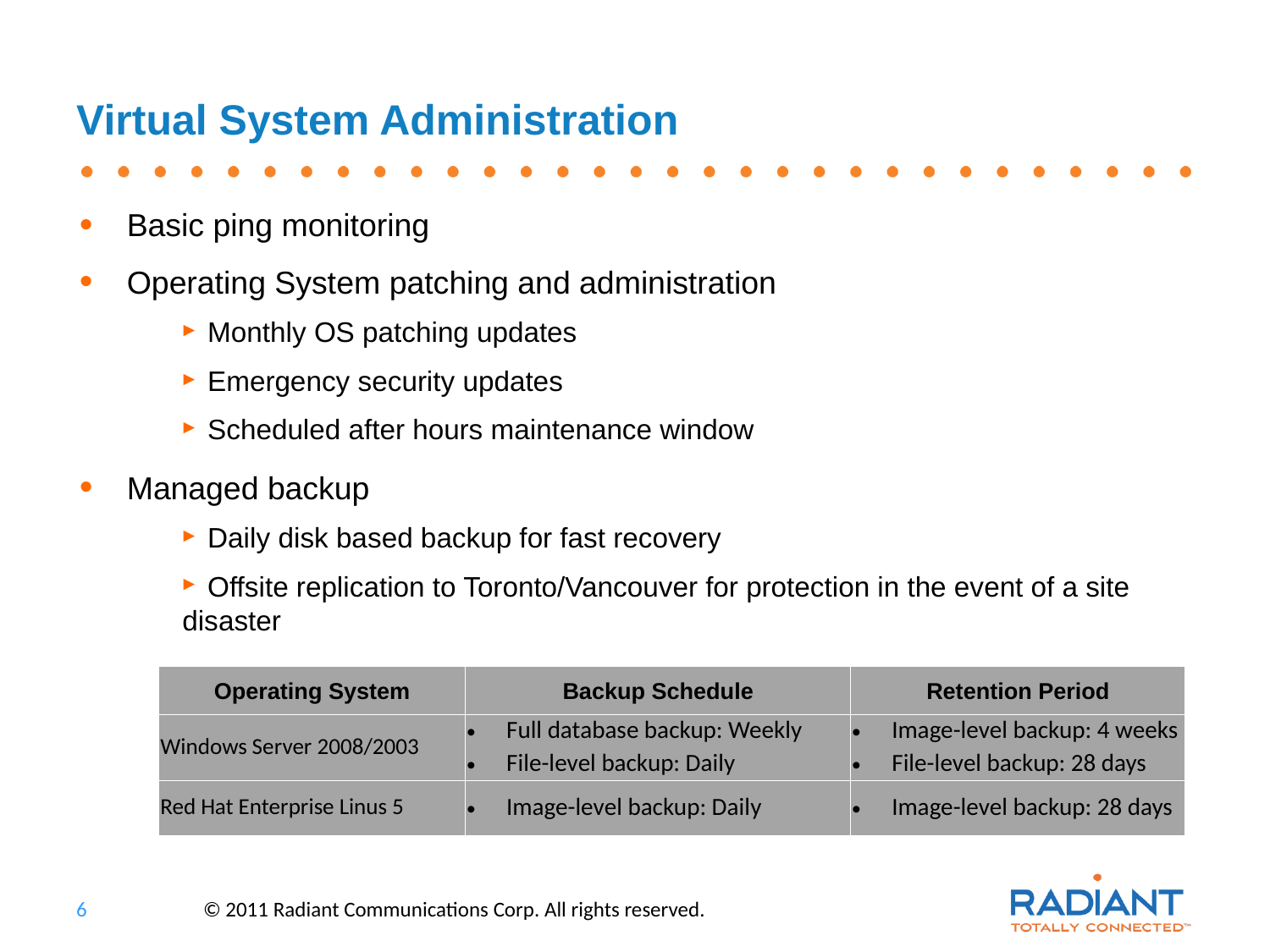

# Virtual System Administration
Basic ping monitoring
Operating System patching and administration
 Monthly OS patching updates
 Emergency security updates
 Scheduled after hours maintenance window
Managed backup
 Daily disk based backup for fast recovery
 Offsite replication to Toronto/Vancouver for protection in the event of a site disaster

| Operating System | Backup Schedule | Retention Period |
| --- | --- | --- |
| Windows Server 2008/2003 | Full database backup: Weekly | Image-level backup: 4 weeks |
|  | File-level backup: Daily | File-level backup: 28 days |
| Red Hat Enterprise Linus 5 | Image-level backup: Daily | Image-level backup: 28 days |

6 	© 2011 Radiant Communications Corp. All rights reserved.